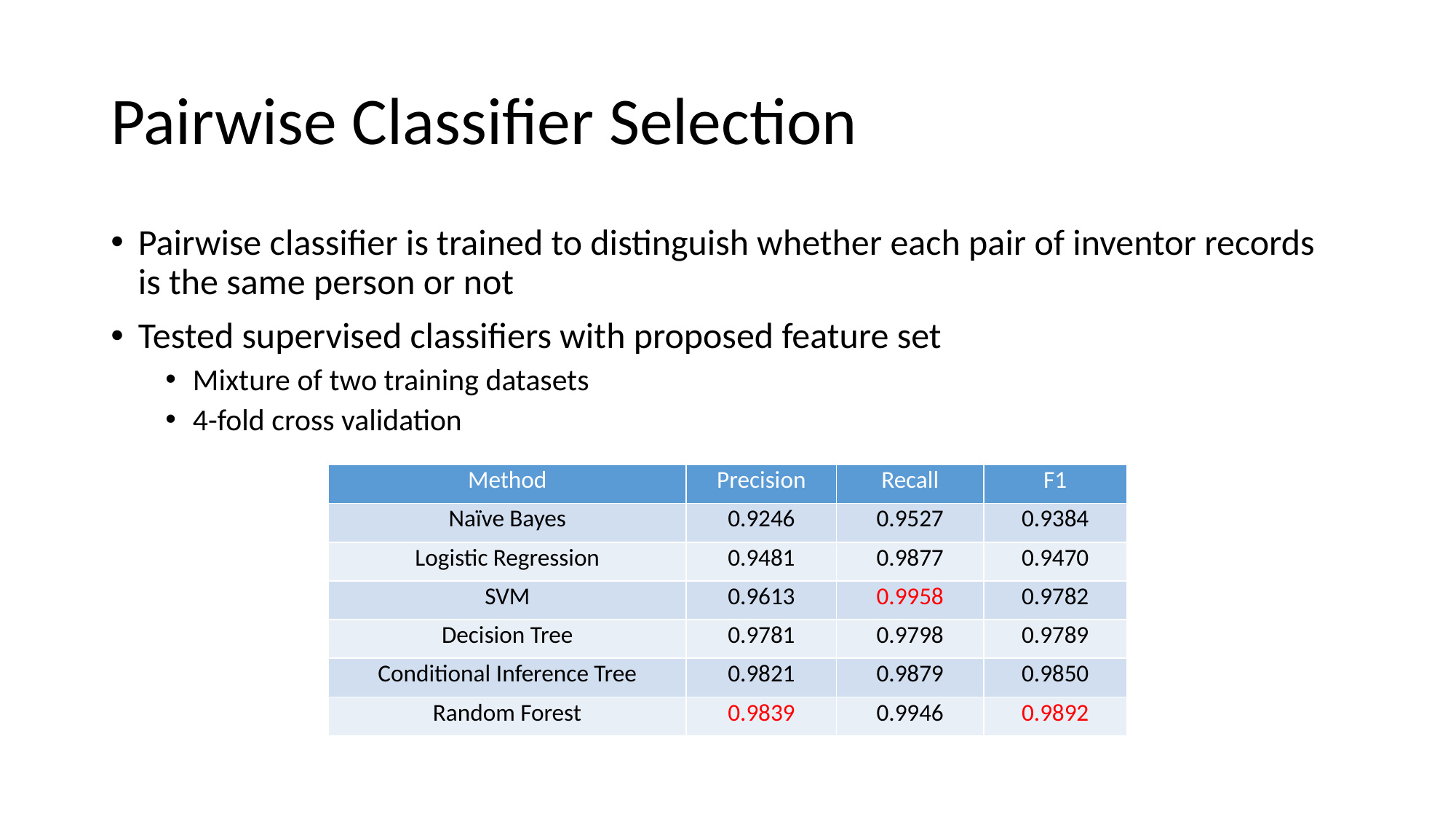

# Pairwise Classifier Selection
Pairwise classifier is trained to distinguish whether each pair of inventor records is the same person or not
Tested supervised classifiers with proposed feature set
Mixture of two training datasets
4-fold cross validation

| Method | Precision | Recall | F1 |
| --- | --- | --- | --- |
| Naïve Bayes | 0.9246 | 0.9527 | 0.9384 |
| Logistic Regression | 0.9481 | 0.9877 | 0.9470 |
| SVM | 0.9613 | 0.9958 | 0.9782 |
| Decision Tree | 0.9781 | 0.9798 | 0.9789 |
| Conditional Inference Tree | 0.9821 | 0.9879 | 0.9850 |
| Random Forest | 0.9839 | 0.9946 | 0.9892 |